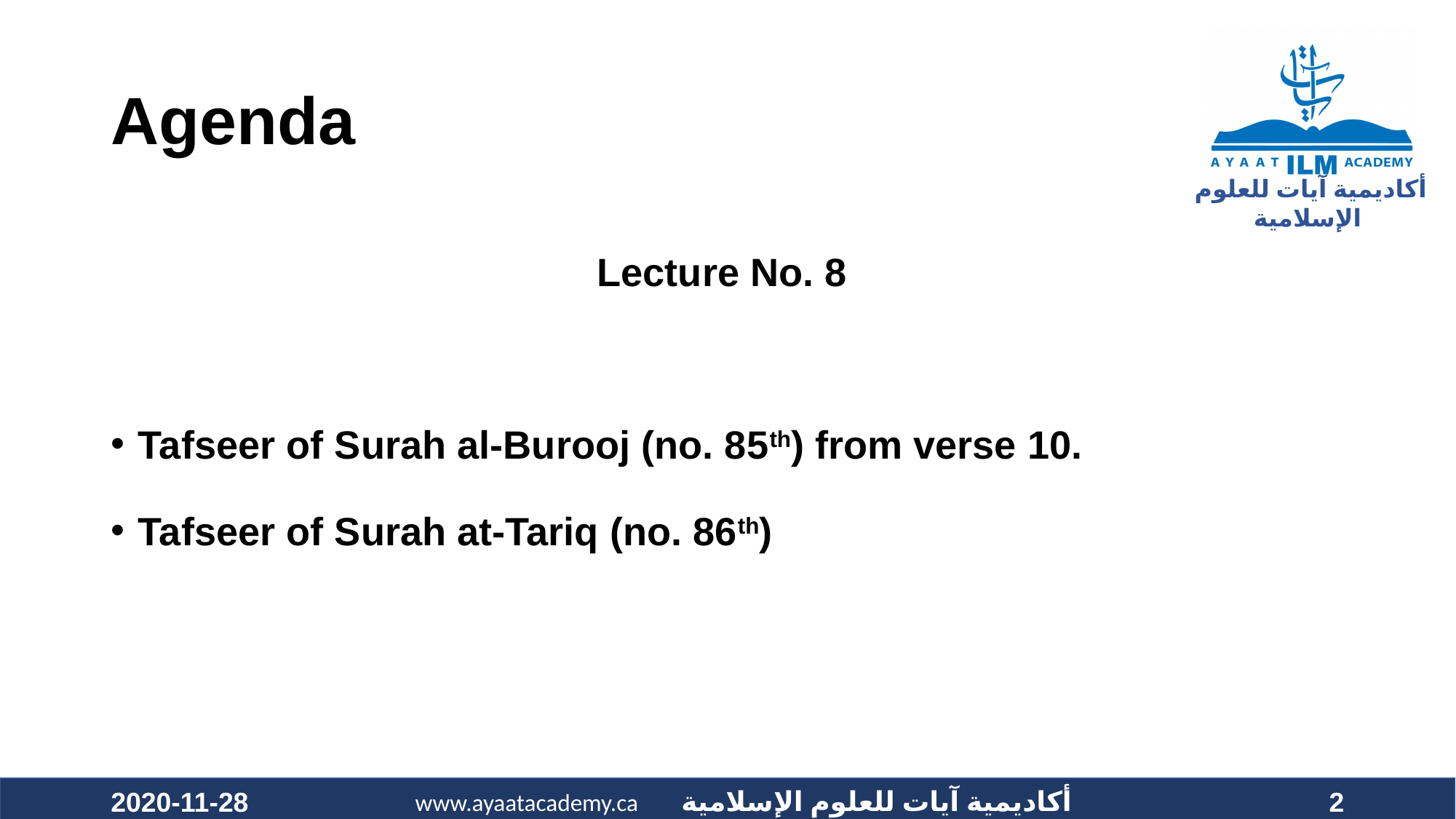

# Agenda
Lecture No. 8

Tafseer of Surah al-Burooj (no. 85th) from verse 10.
Tafseer of Surah at-Tariq (no. 86th)

2020-11-28
2